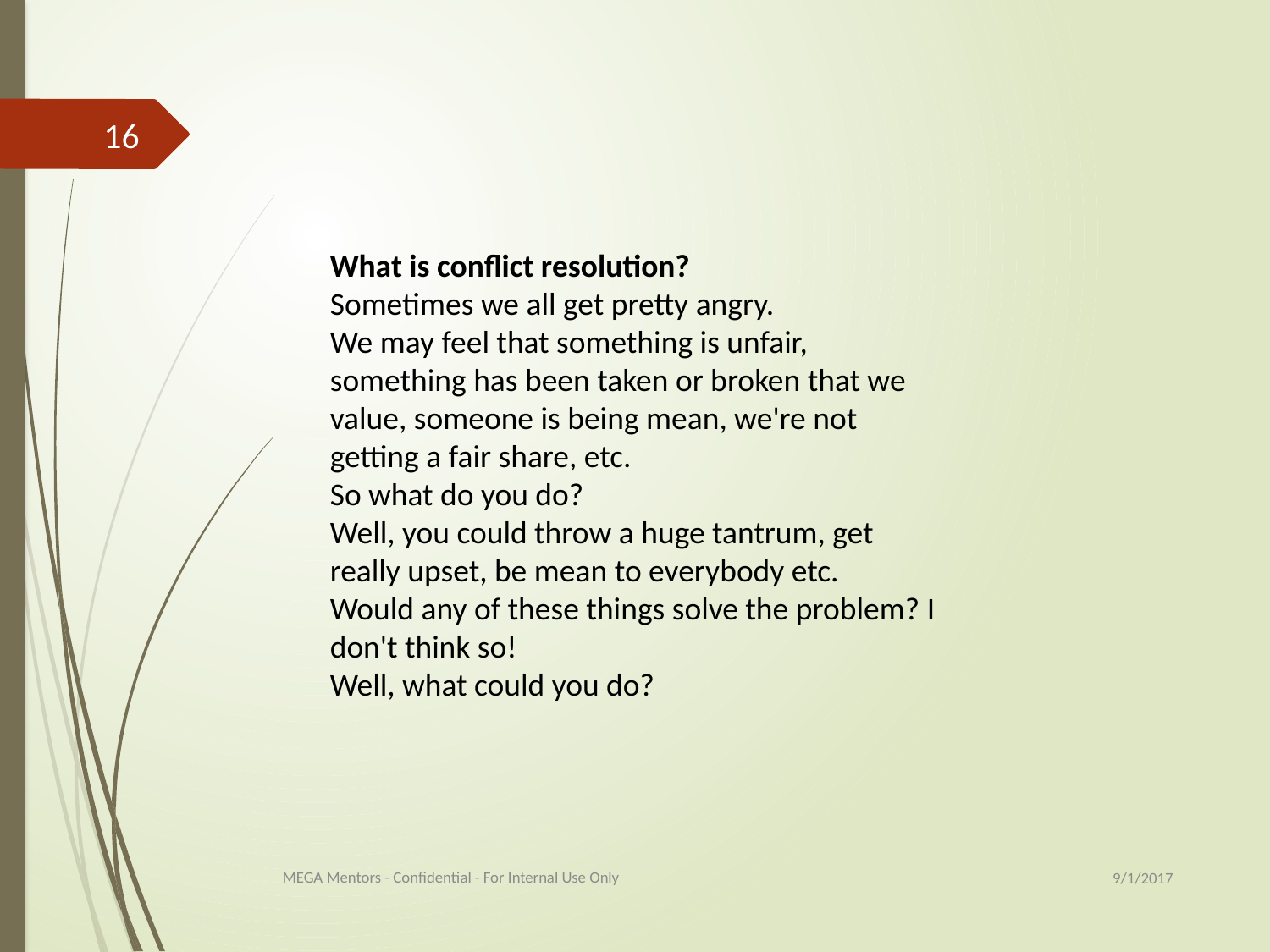

16
What is conflict resolution?
Sometimes we all get pretty angry.
We may feel that something is unfair, something has been taken or broken that we value, someone is being mean, we're not getting a fair share, etc.
So what do you do?
Well, you could throw a huge tantrum, get really upset, be mean to everybody etc.
Would any of these things solve the problem? I don't think so!
Well, what could you do?
9/1/2017
MEGA Mentors - Confidential - For Internal Use Only